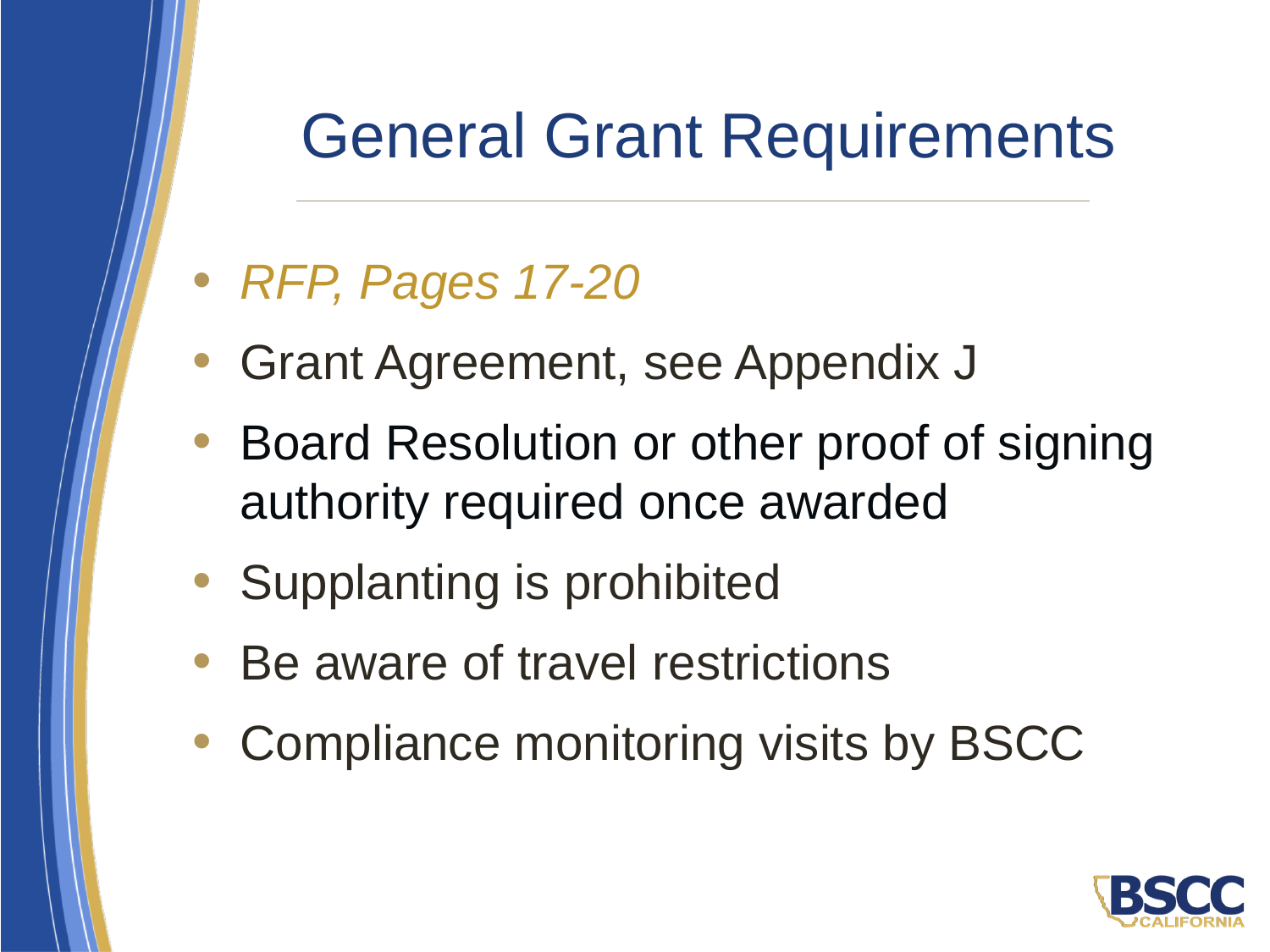

# General Grant Requirements

RFP, Pages 17-20

Grant Agreement, see Appendix J

Board Resolution or other proof of signing authority required once awarded

Supplanting is prohibited

Be aware of travel restrictions

Compliance monitoring visits by BSCC